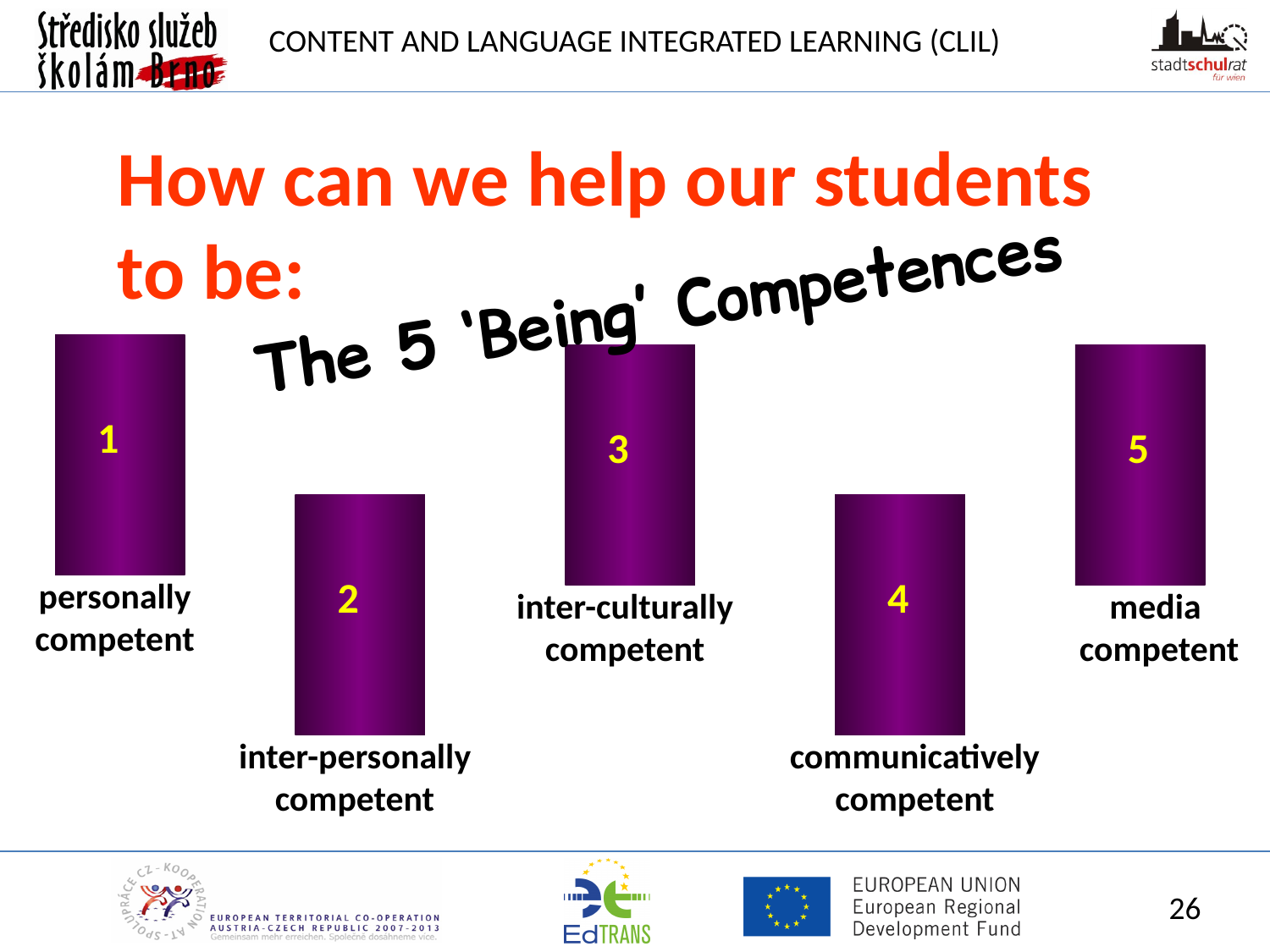

How can we help our students to be:
The 5 ‘Being’ Competences

personally competent
1

inter-culturally competent
3

5
media
 competent

inter-personally competent
2

4
communicatively competent